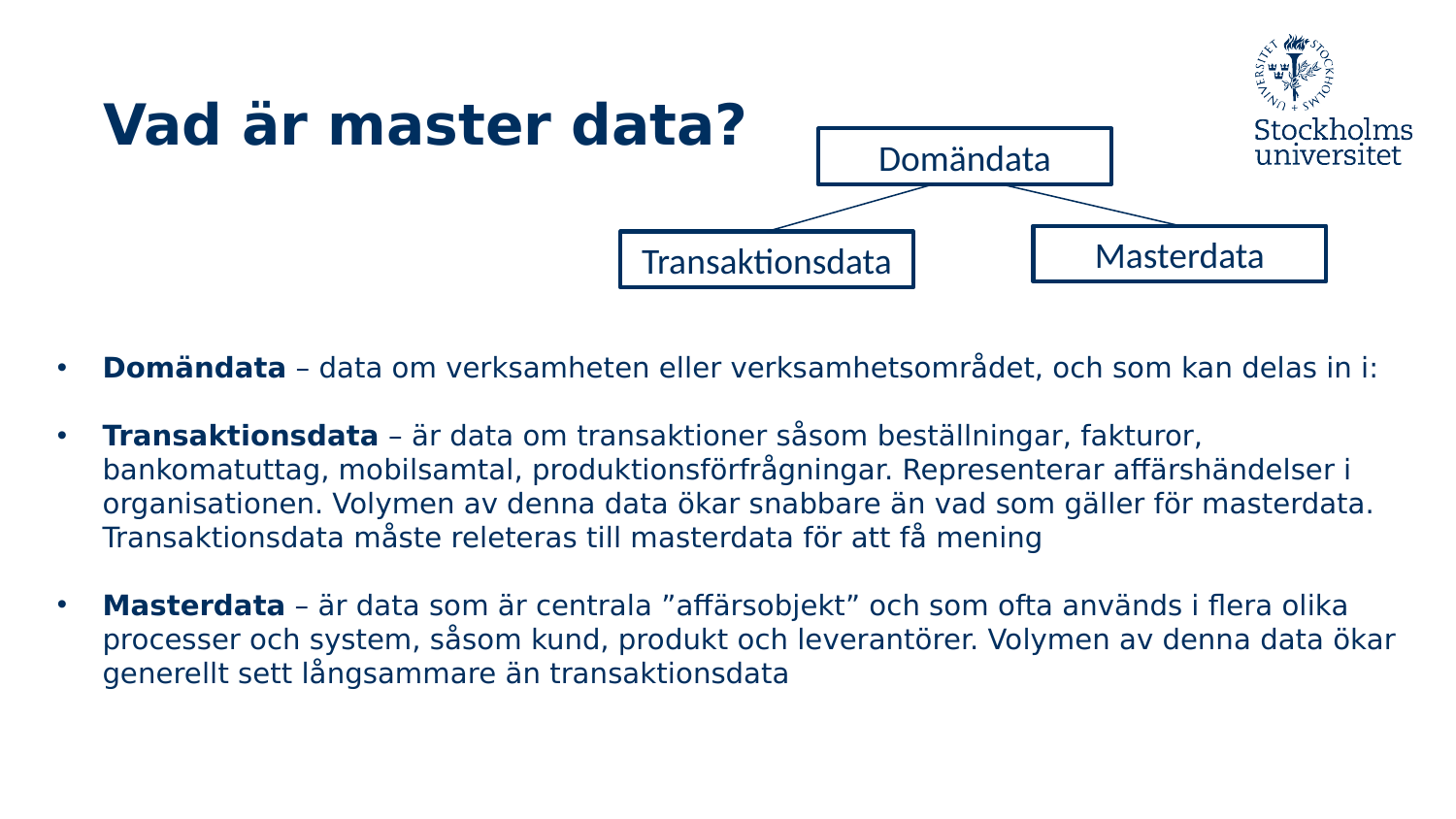

# Vad är master data?
Domändata
Masterdata
Transaktionsdata
Domändata – data om verksamheten eller verksamhetsområdet, och som kan delas in i:

Transaktionsdata – är data om transaktioner såsom beställningar, fakturor, bankomatuttag, mobilsamtal, produktionsförfrågningar. Representerar affärshändelser i organisationen. Volymen av denna data ökar snabbare än vad som gäller för masterdata. Transaktionsdata måste releteras till masterdata för att få mening

Masterdata – är data som är centrala ”affärsobjekt” och som ofta används i flera olika processer och system, såsom kund, produkt och leverantörer. Volymen av denna data ökar generellt sett långsammare än transaktionsdata